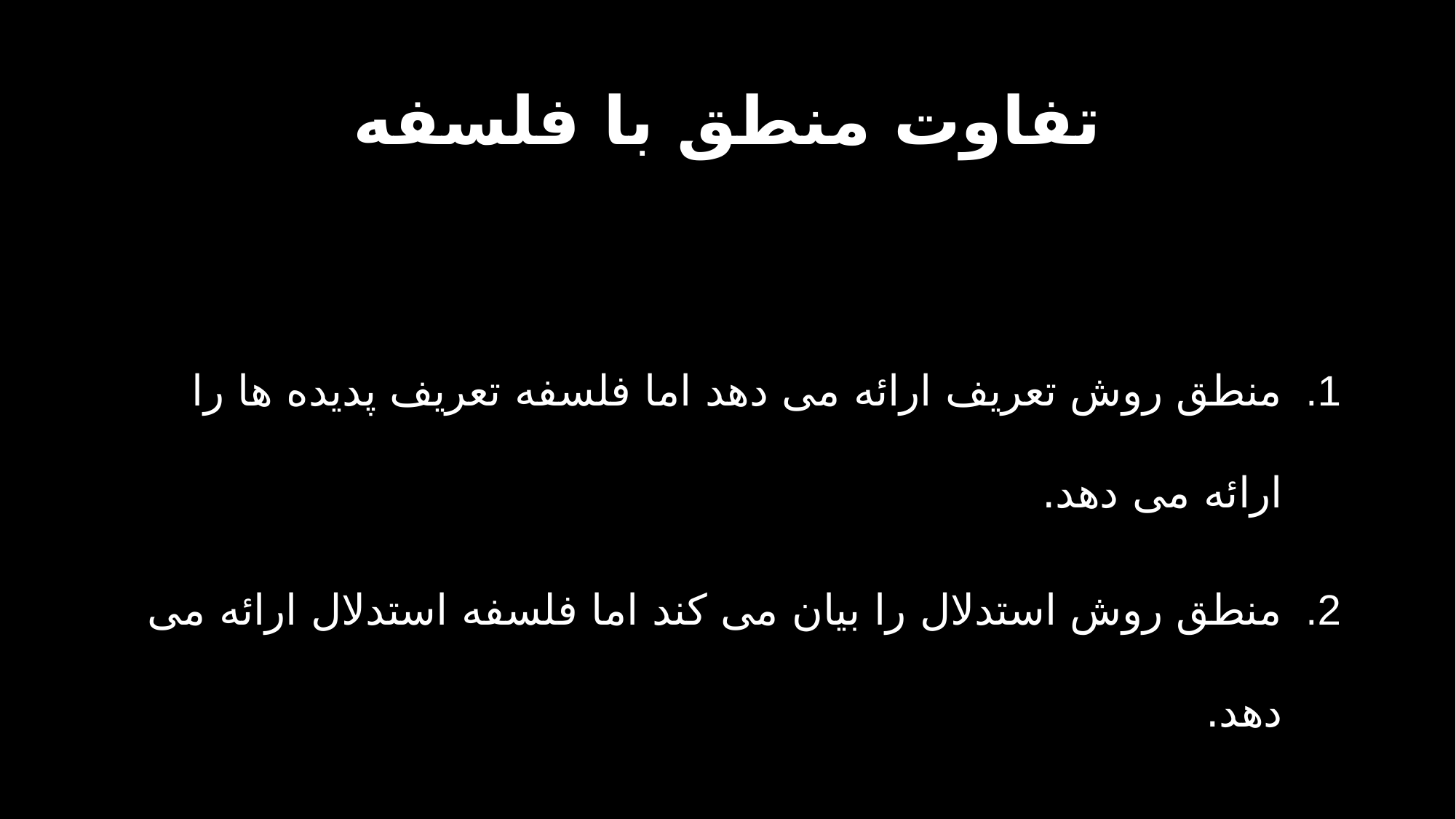

# تفاوت منطق با فلسفه
منطق روش تعریف ارائه می دهد اما فلسفه تعریف پدیده ها را ارائه می دهد.
منطق روش استدلال را بیان می کند اما فلسفه استدلال ارائه می دهد.